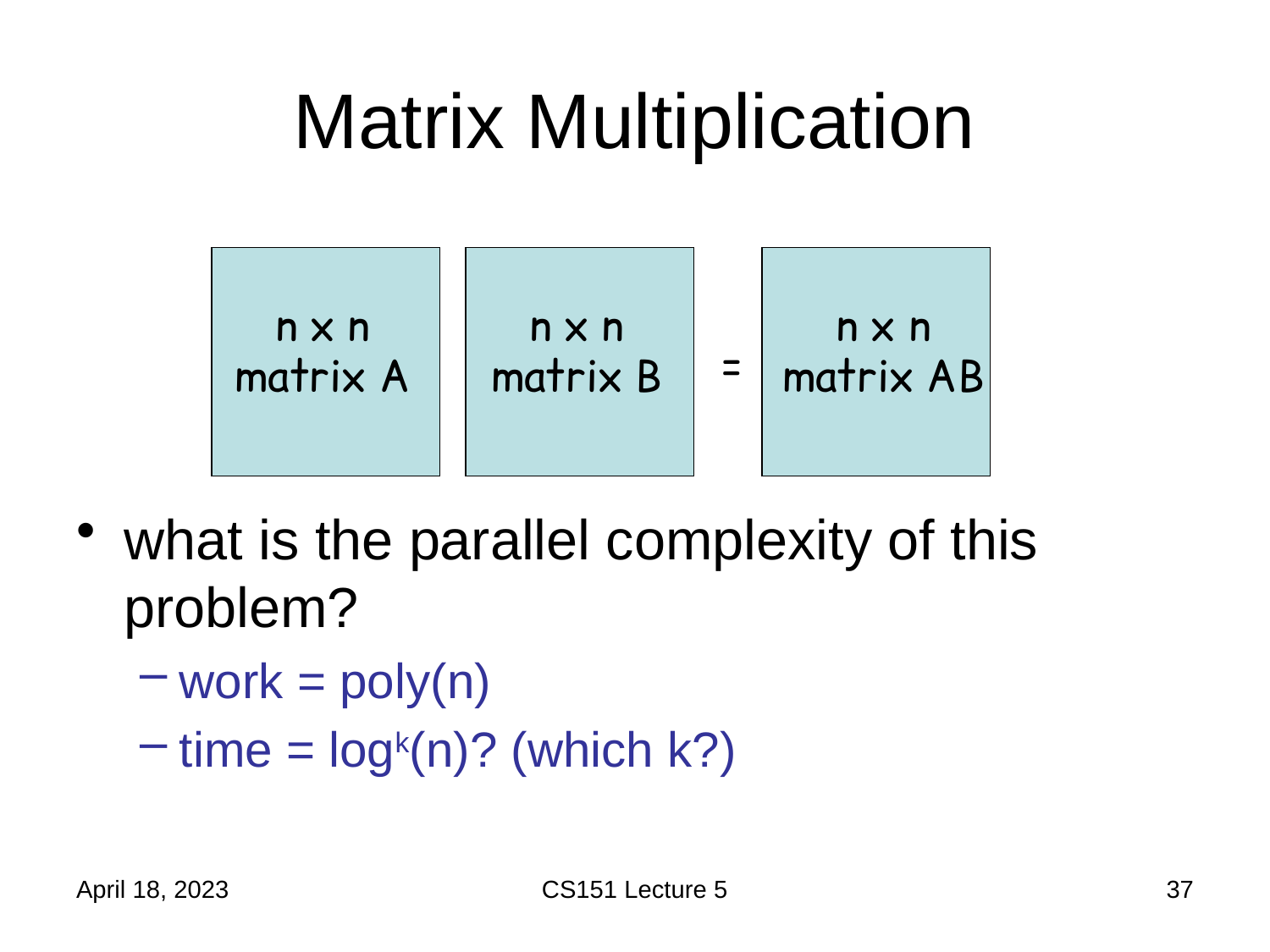

# Matrix Multiplication

n x n matrix A
n x n matrix B
n x n matrix AB
=
what is the parallel complexity of this problem?
work = poly(n)
time = logk(n)? (which k?)
April 18, 2023
CS151 Lecture 5
37